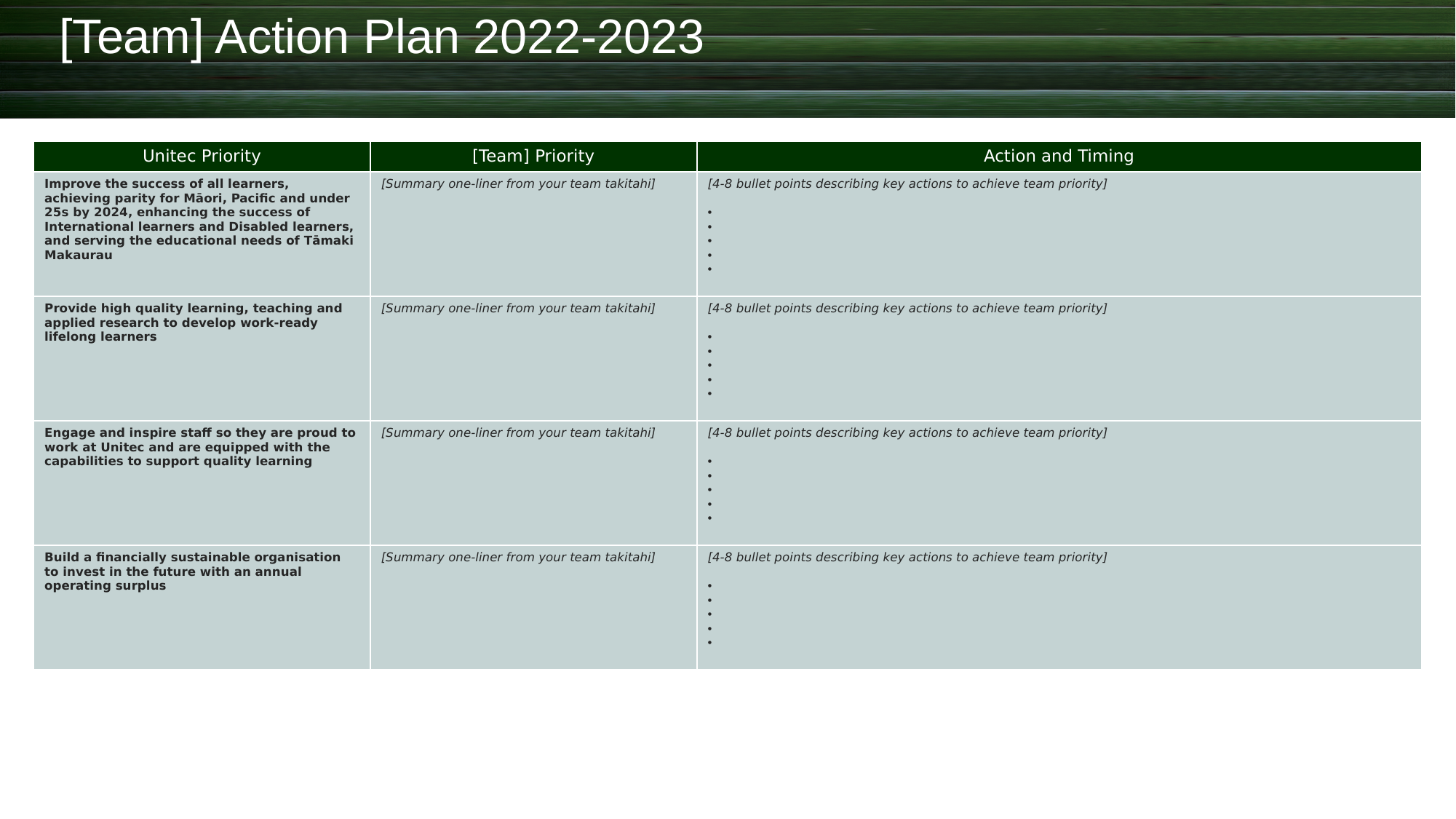

[Team] Action Plan 2022-2023
| Unitec Priority | [Team] Priority | Action and Timing |
| --- | --- | --- |
| Improve the success of all learners, achieving parity for Māori, Pacific and under 25s by 2024, enhancing the success of International learners and Disabled learners, and serving the educational needs of Tāmaki Makaurau | [Summary one-liner from your team takitahi] | [4-8 bullet points describing key actions to achieve team priority] |
| Provide high quality learning, teaching and applied research to develop work-ready lifelong learners | [Summary one-liner from your team takitahi] | [4-8 bullet points describing key actions to achieve team priority] |
| Engage and inspire staff so they are proud to work at Unitec and are equipped with the capabilities to support quality learning | [Summary one-liner from your team takitahi] | [4-8 bullet points describing key actions to achieve team priority] |
| Build a financially sustainable organisation to invest in the future with an annual operating surplus | [Summary one-liner from your team takitahi] | [4-8 bullet points describing key actions to achieve team priority] |